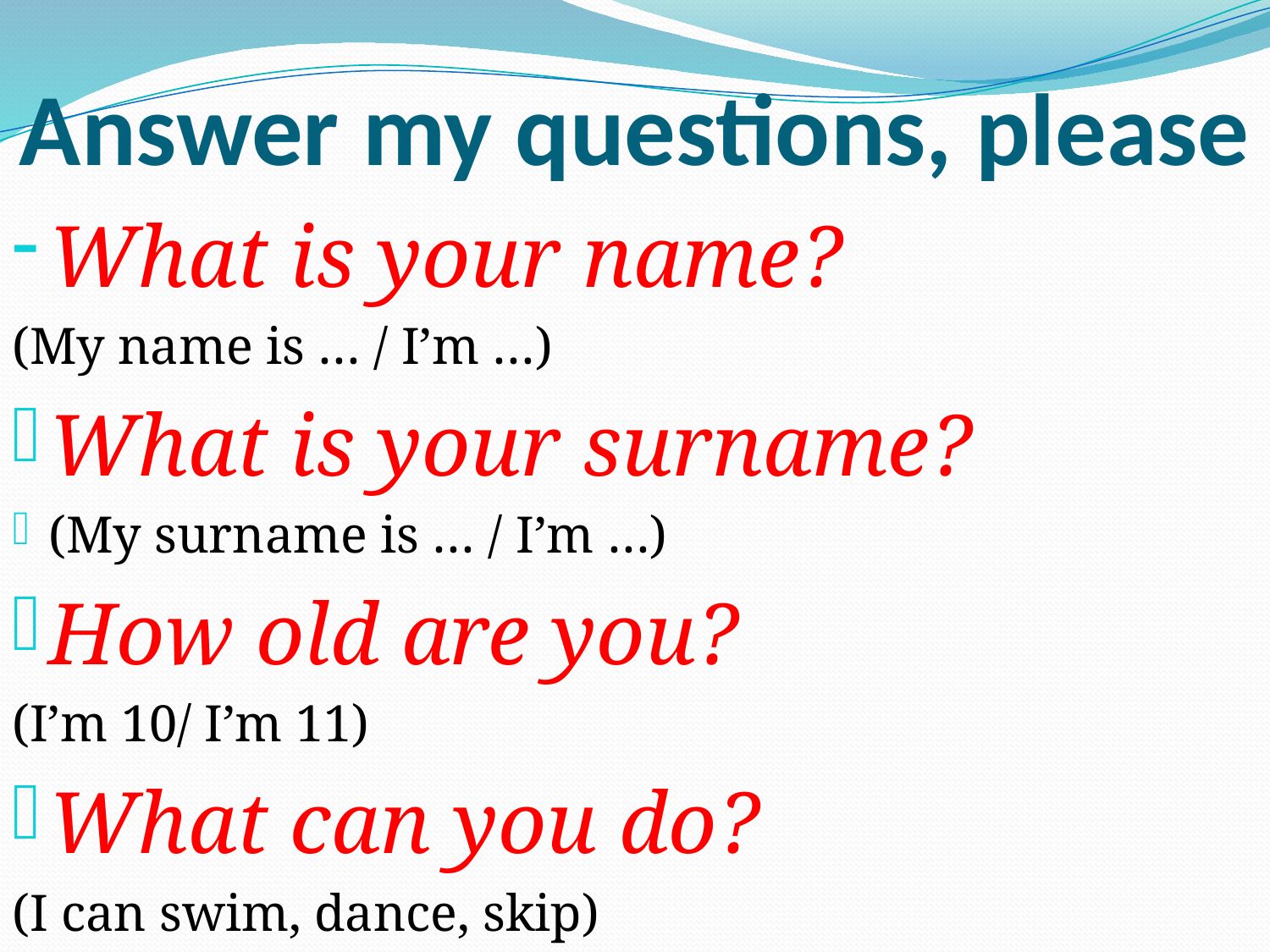

# Answer my questions, please
What is your name?
(My name is … / I’m …)
What is your surname?
(My surname is … / I’m …)
How old are you?
(I’m 10/ I’m 11)
What can you do?
(I can swim, dance, skip)